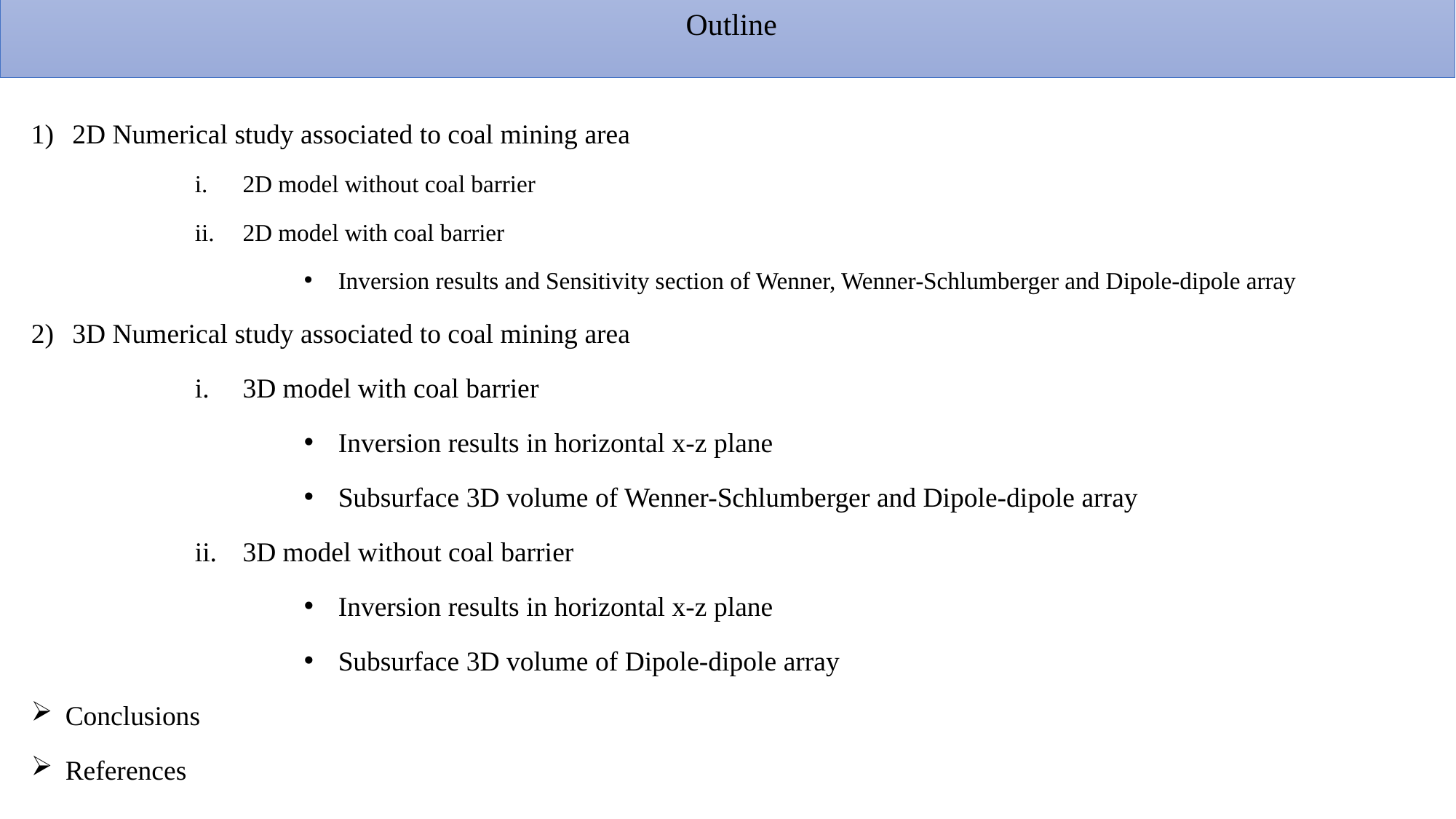

Outline
2D Numerical study associated to coal mining area
2D model without coal barrier
2D model with coal barrier
Inversion results and Sensitivity section of Wenner, Wenner-Schlumberger and Dipole-dipole array
3D Numerical study associated to coal mining area
3D model with coal barrier
Inversion results in horizontal x-z plane
Subsurface 3D volume of Wenner-Schlumberger and Dipole-dipole array
3D model without coal barrier
Inversion results in horizontal x-z plane
Subsurface 3D volume of Dipole-dipole array
Conclusions
References